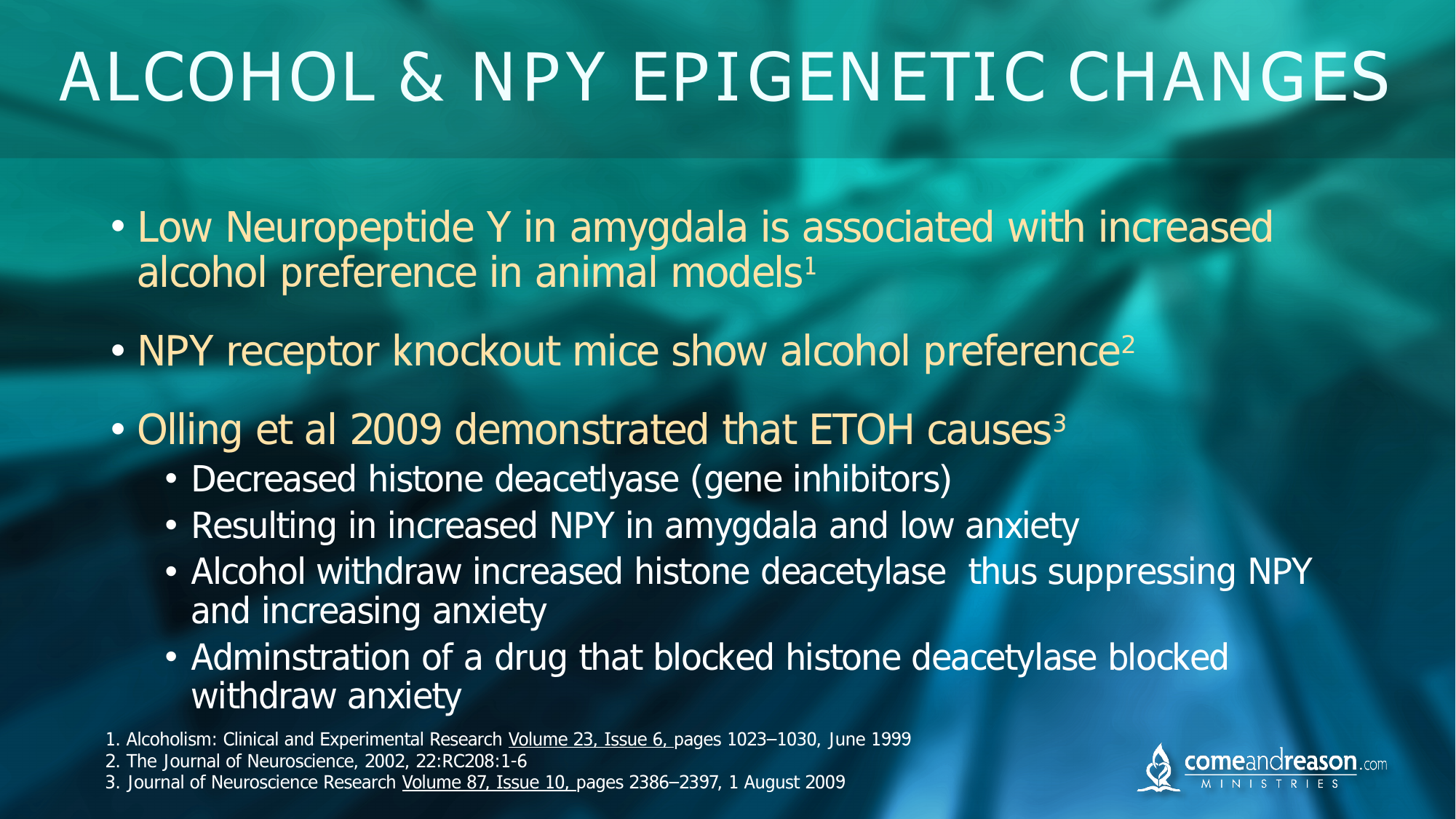

# ALCOHOL & NPY EPIGENETIC CHANGES
Low Neuropeptide Y in amygdala is associated with increased alcohol preference in animal models1

NPY receptor knockout mice show alcohol preference2

Olling et al 2009 demonstrated that ETOH causes3
Decreased histone deacetlyase (gene inhibitors)
Resulting in increased NPY in amygdala and low anxiety
Alcohol withdraw increased histone deacetylase  thus suppressing NPY and increasing anxiety
Adminstration of a drug that blocked histone deacetylase blocked withdraw anxiety

1. Alcoholism: Clinical and Experimental Research Volume 23, Issue 6, pages 1023–1030, June 1999
2. The Journal of Neuroscience, 2002, 22:RC208:1-6
3. Journal of Neuroscience Research Volume 87, Issue 10, pages 2386–2397, 1 August 2009